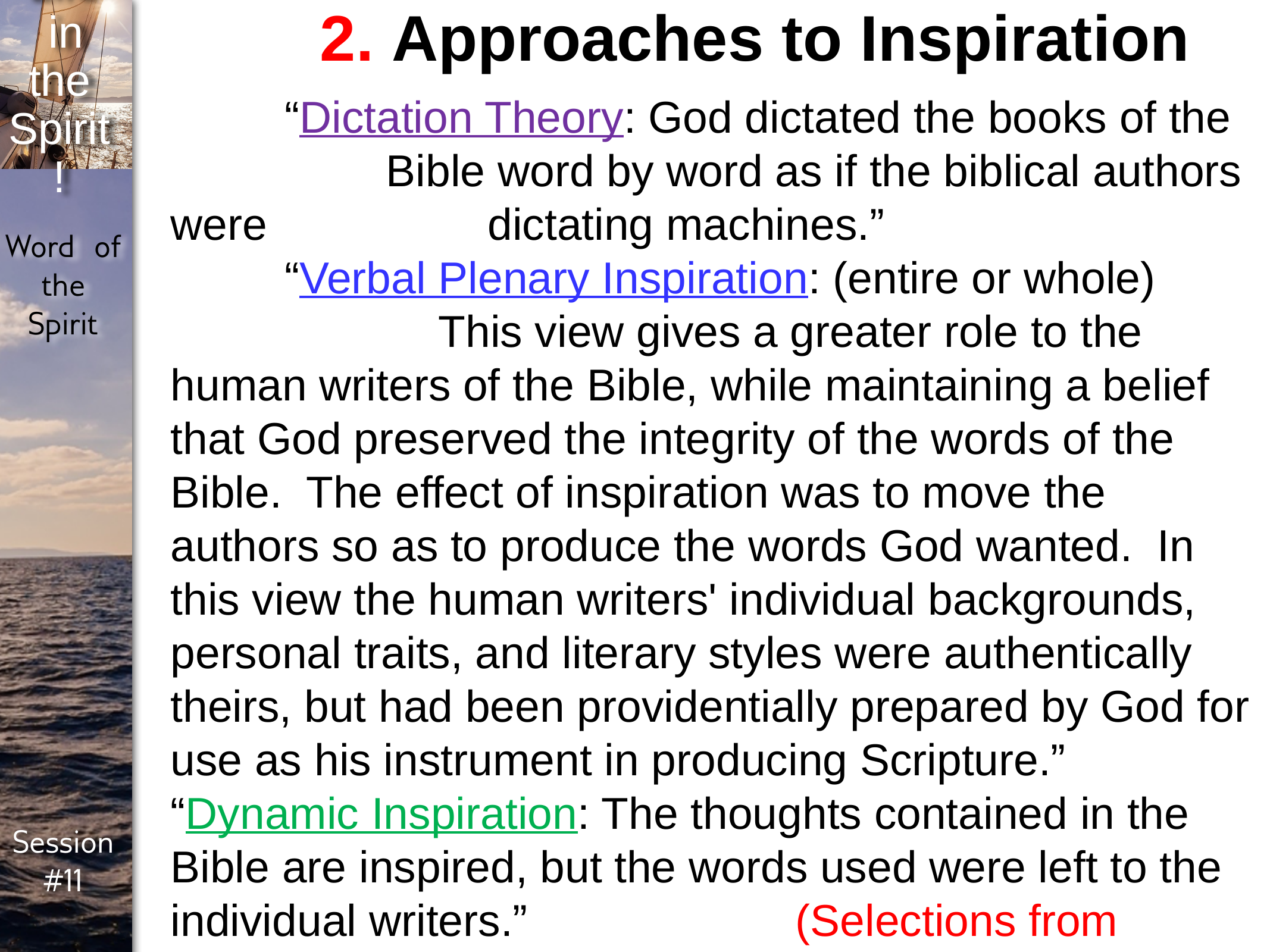

2. Approaches to Inspiration
	  “Dictation Theory: God dictated the books of the 		   Bible word by word as if the biblical authors were 		    dictating machines.”
	  “Verbal Plenary Inspiration: (entire or whole) 		 		This view gives a greater role to the human writers of the Bible, while maintaining a belief that God preserved the integrity of the words of the Bible.  The effect of inspiration was to move the authors so as to produce the words God wanted.  In this view the human writers' individual backgrounds, personal traits, and literary styles were authentically theirs, but had been providentially prepared by God for use as his instrument in producing Scripture.”
“Dynamic Inspiration: The thoughts contained in the Bible are inspired, but the words used were left to the individual writers.” 			(Selections from Wikipedia)